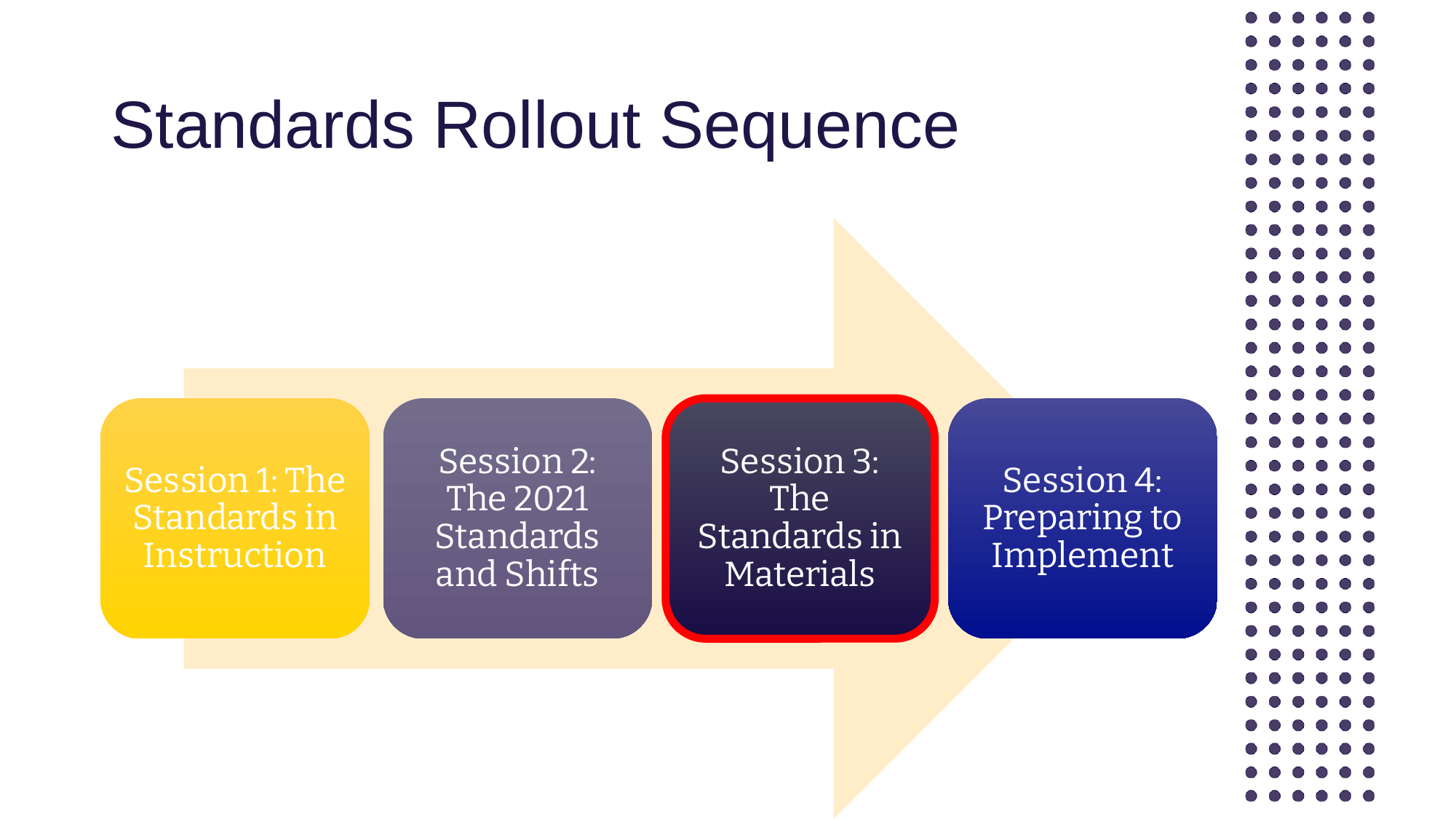

# Standards Rollout Sequence

Session 1: The Standards in Instruction
Session 2: The 2021 Standards and Shifts
Session 3: The Standards in Materials
Session 4: Preparing to Implement